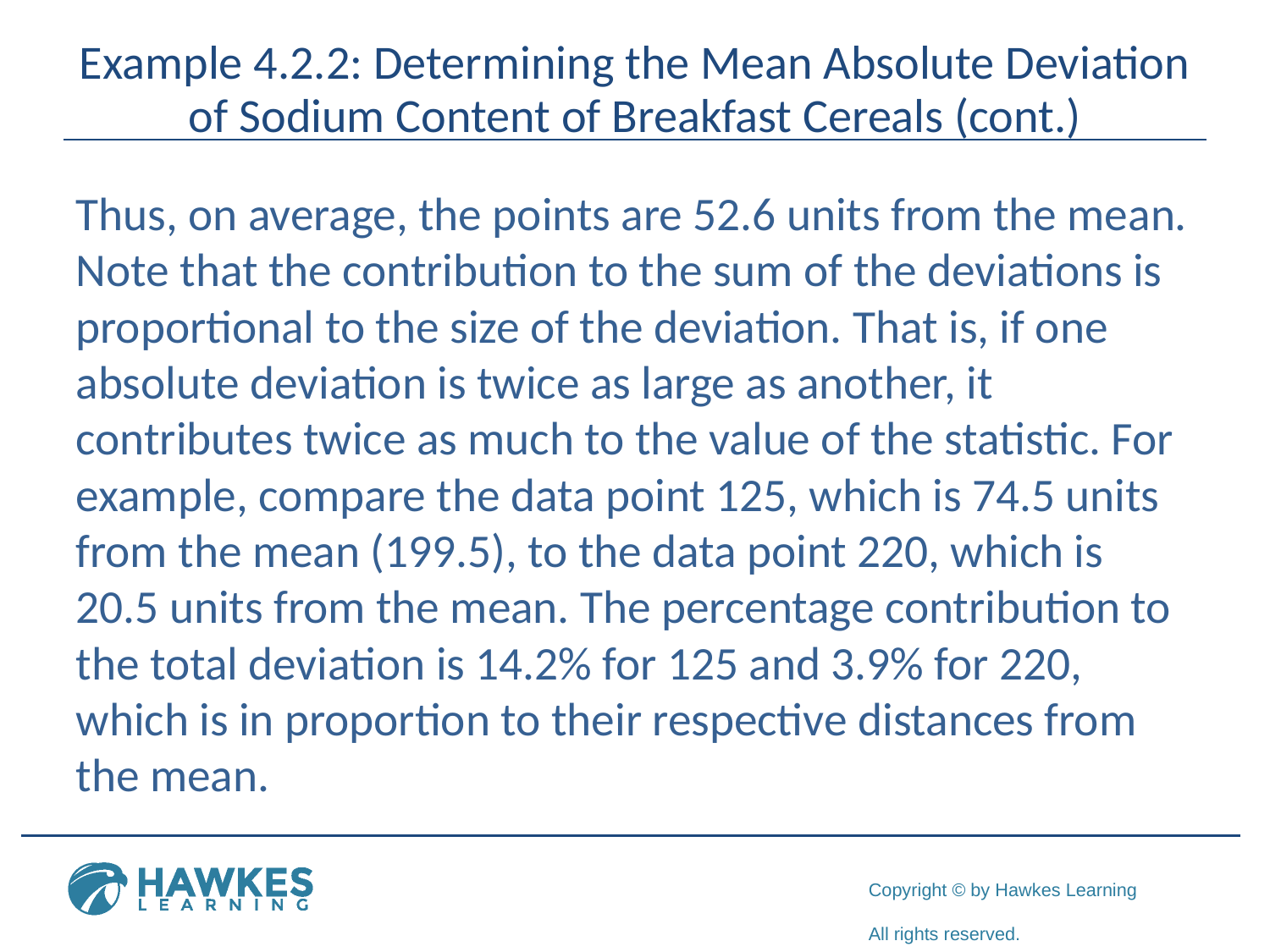

# Example 4.2.2: Determining the Mean Absolute Deviation of Sodium Content of Breakfast Cereals (cont.)
Thus, on average, the points are 52.6 units from the mean. Note that the contribution to the sum of the deviations is proportional to the size of the deviation. That is, if one absolute deviation is twice as large as another, it contributes twice as much to the value of the statistic. For example, compare the data point 125, which is 74.5 units from the mean (199.5), to the data point 220, which is 20.5 units from the mean. The percentage contribution to the total deviation is 14.2% for 125 and 3.9% for 220, which is in proportion to their respective distances from the mean.